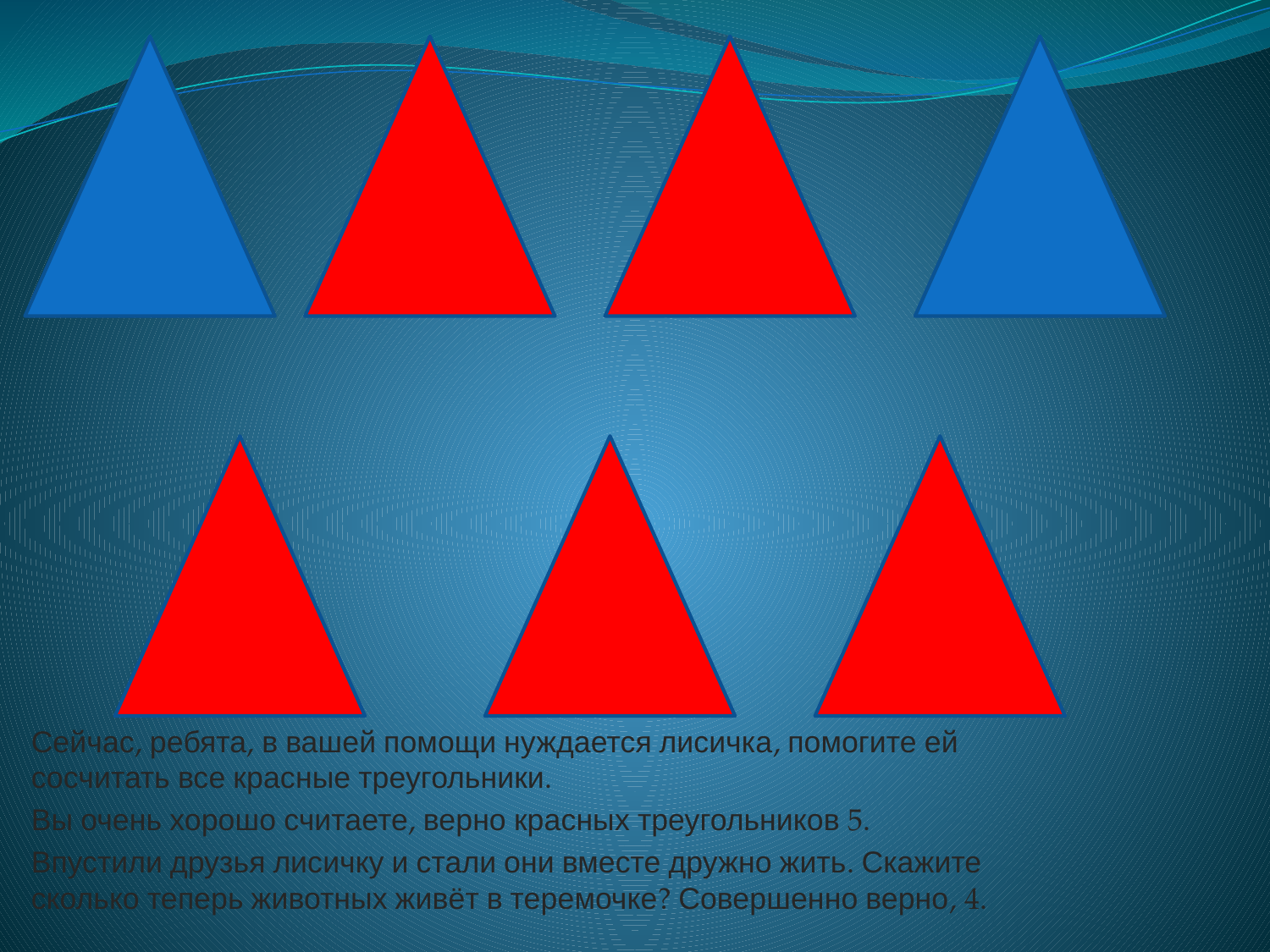

#

Сейчас, ребята, в вашей помощи нуждается лисичка, помогите ей сосчитать все красные треугольники.
Вы очень хорошо считаете, верно красных треугольников 5.
Впустили друзья лисичку и стали они вместе дружно жить. Скажите сколько теперь животных живёт в теремочке? Совершенно верно, 4.